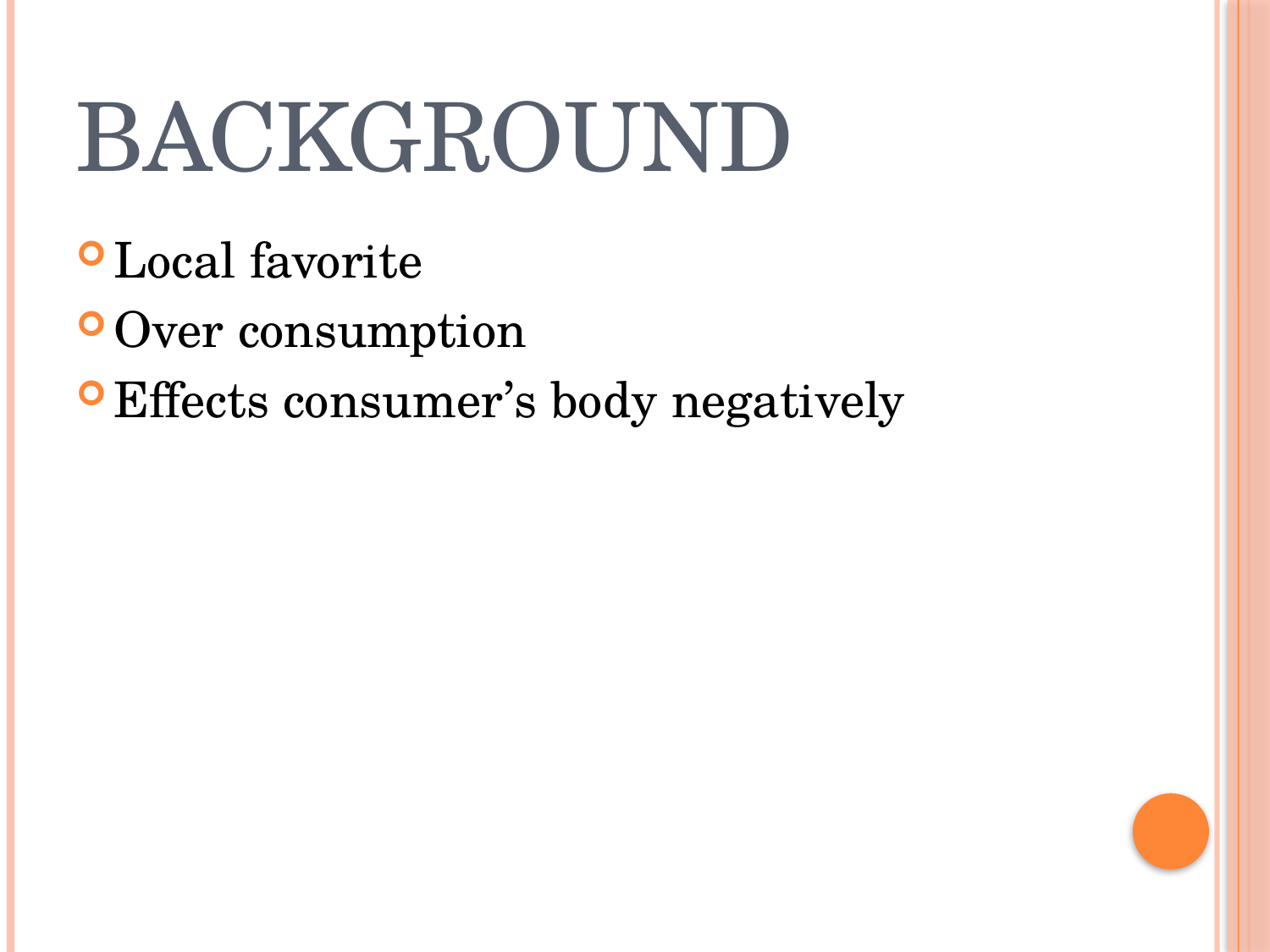

# Background
Local favorite
Over consumption
Effects consumer’s body negatively